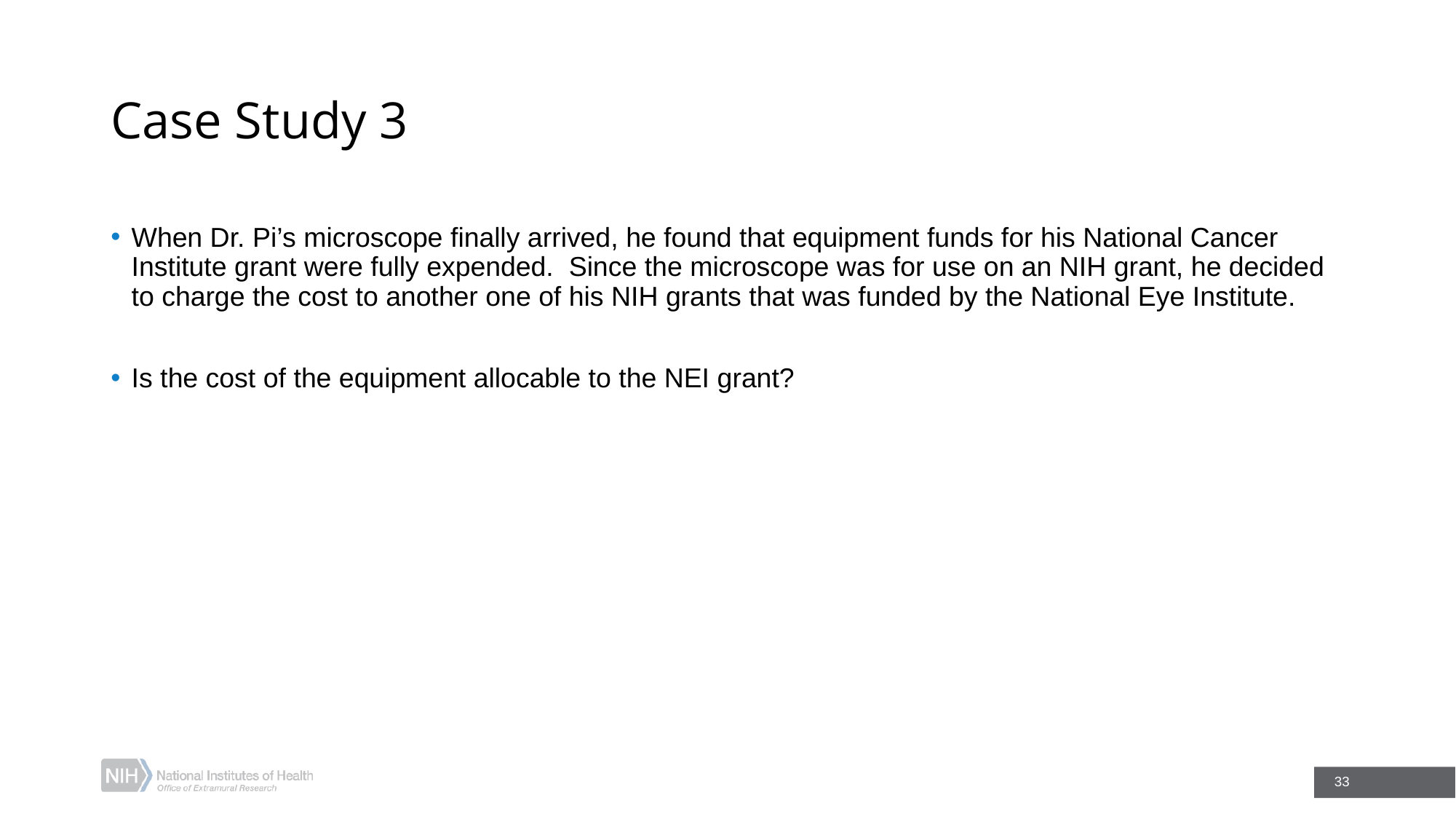

# Case Study 3
When Dr. Pi’s microscope finally arrived, he found that equipment funds for his National Cancer Institute grant were fully expended.  Since the microscope was for use on an NIH grant, he decided to charge the cost to another one of his NIH grants that was funded by the National Eye Institute.

Is the cost of the equipment allocable to the NEI grant?
33